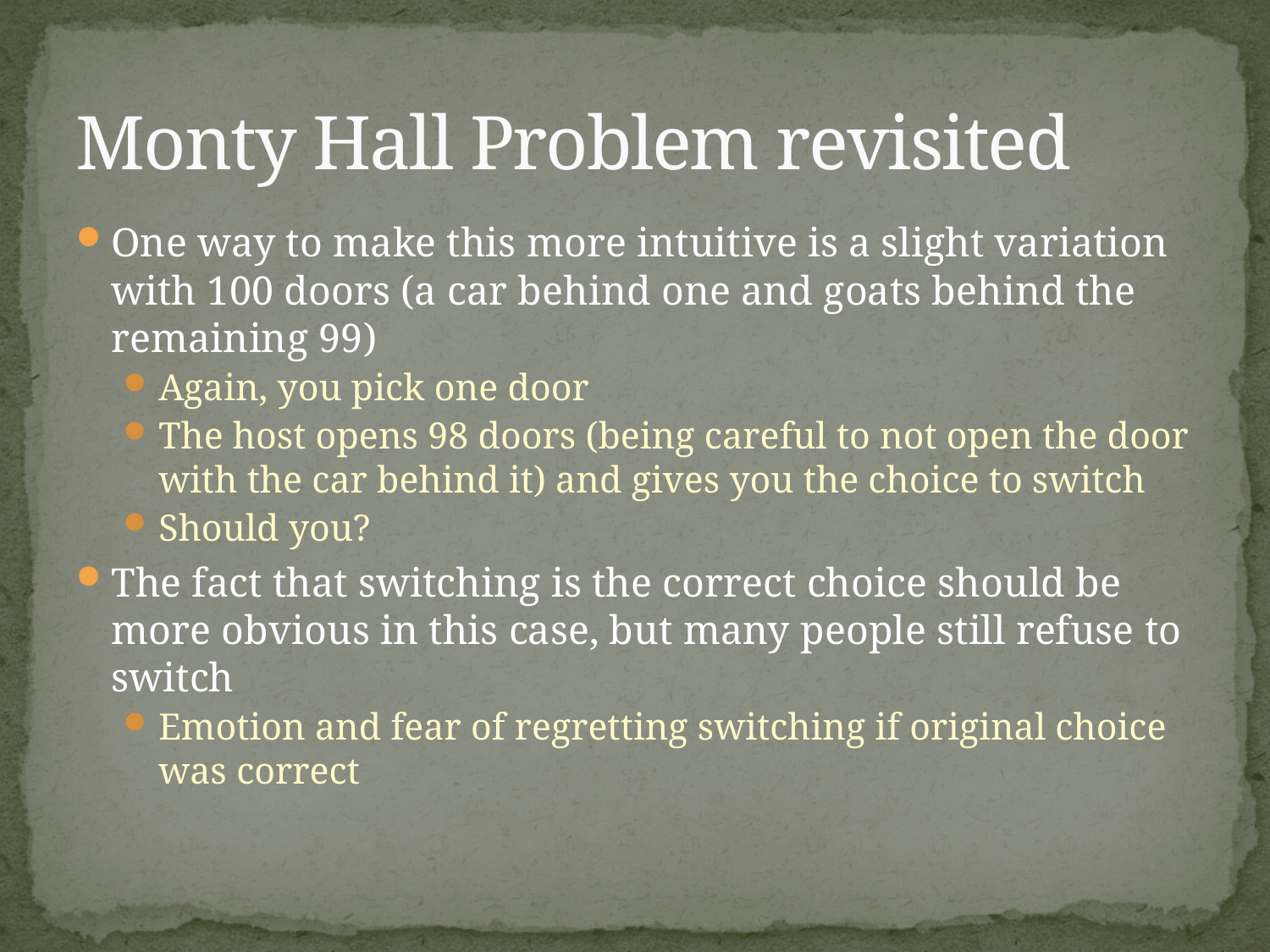

# Monty Hall Problem revisited
One way to make this more intuitive is a slight variation with 100 doors (a car behind one and goats behind the remaining 99)
Again, you pick one door
The host opens 98 doors (being careful to not open the door with the car behind it) and gives you the choice to switch
Should you?
The fact that switching is the correct choice should be more obvious in this case, but many people still refuse to switch
Emotion and fear of regretting switching if original choice was correct